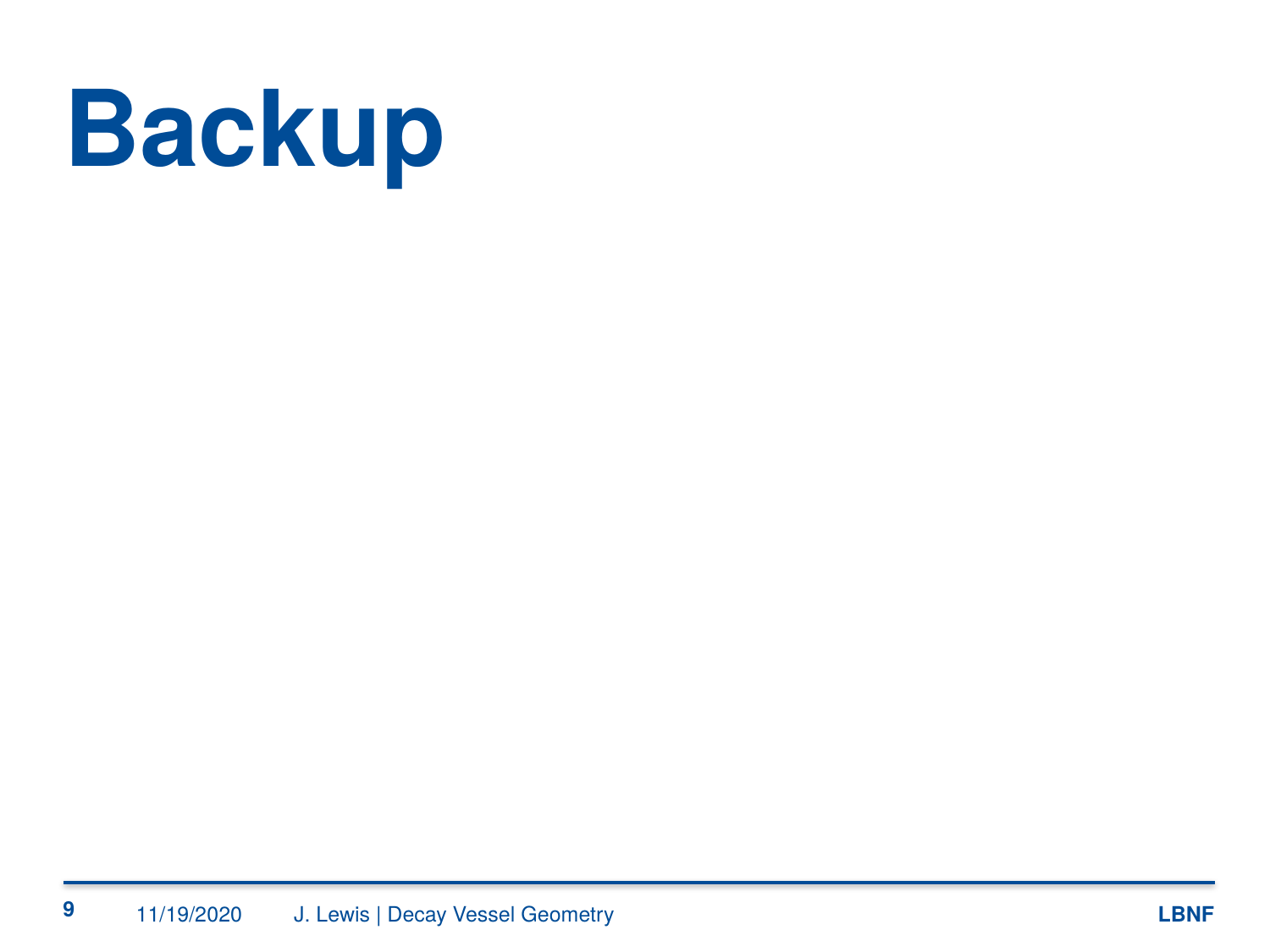

# Backup
9
11/19/2020
J. Lewis | Decay Vessel Geometry